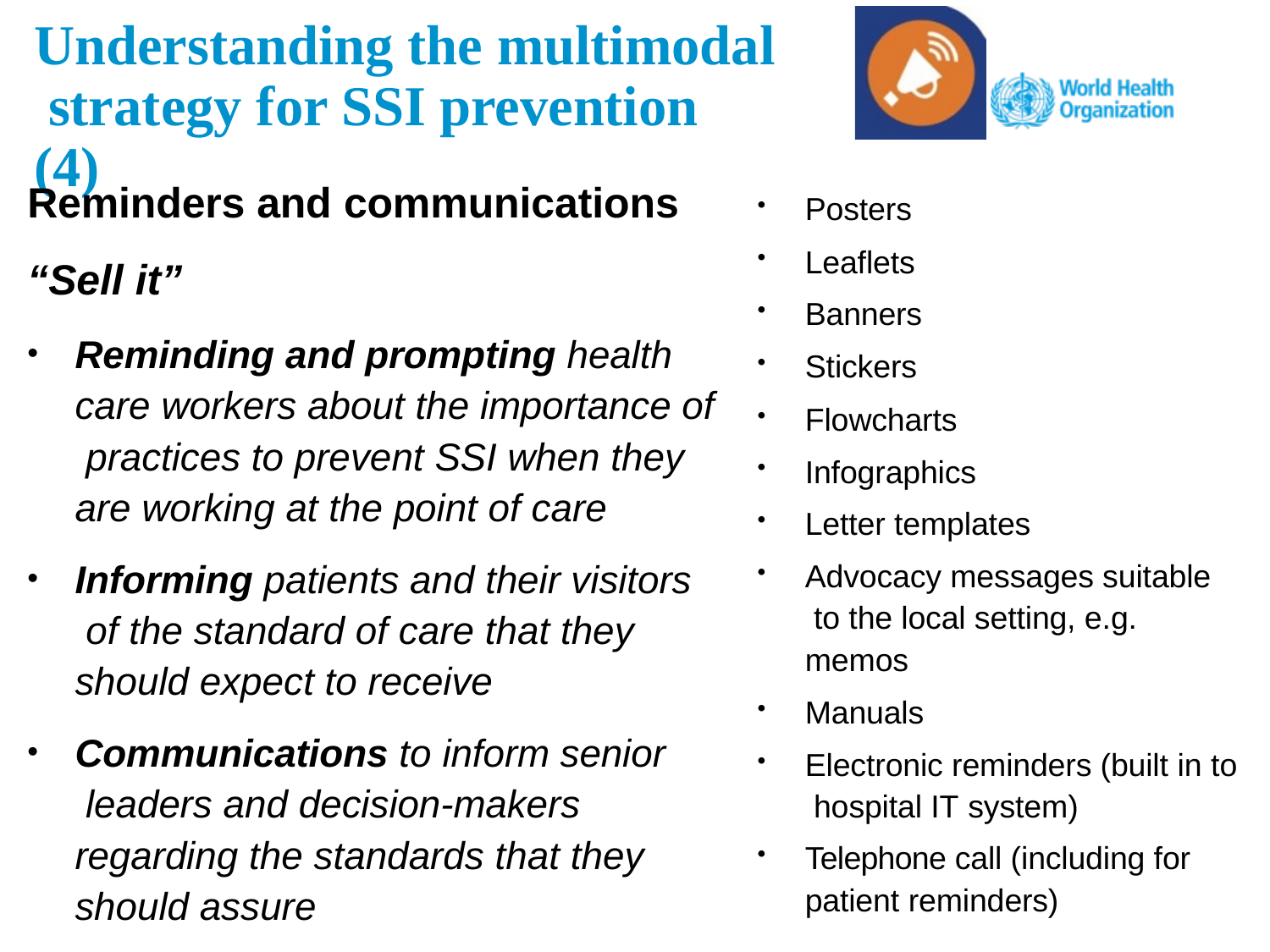

# Understanding the multimodal  strategy for SSI prevention (4)

Reminders and communications
“Sell it”
Posters
Leaflets
Banners
Stickers
Flowcharts
Infographics
Letter templates
Advocacy messages suitable  to the local setting, e.g.  memos
Manuals
Electronic reminders (built in to  hospital IT system)
Telephone call (including for  patient reminders)
Reminding and prompting health  care workers about the importance of  practices to prevent SSI when they  are working at the point of care
Informing patients and their visitors  of the standard of care that they  should expect to receive
Communications to inform senior  leaders and decision-makers  regarding the standards that they  should assure